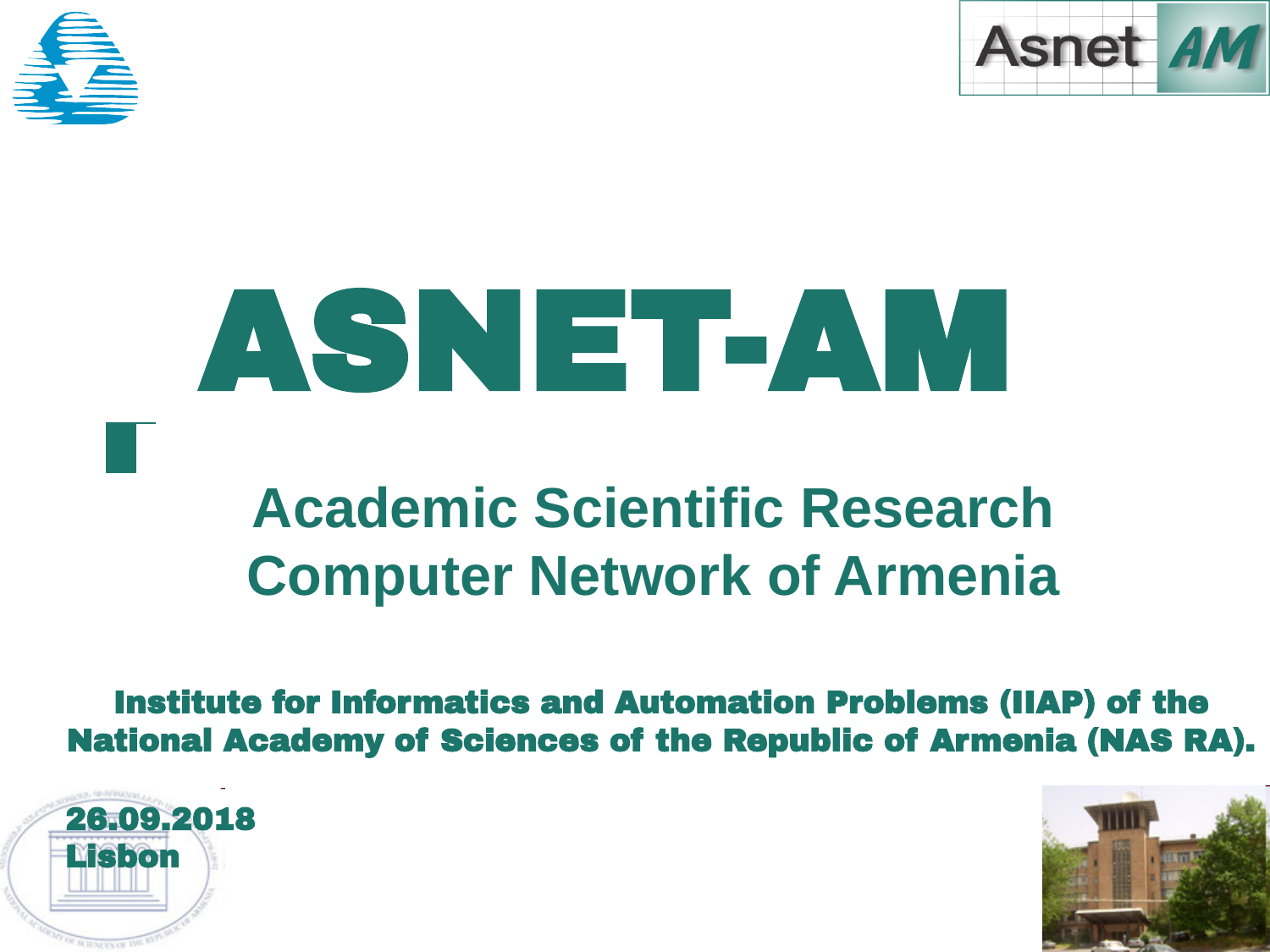

ASNET-AM
Academic Scientific Research
Computer Network of Armenia

Institute for Informatics and Automation Problems (IIAP) of the National Academy of Sciences of the Republic of Armenia (NAS RA).

26.09.2018
Lisbon